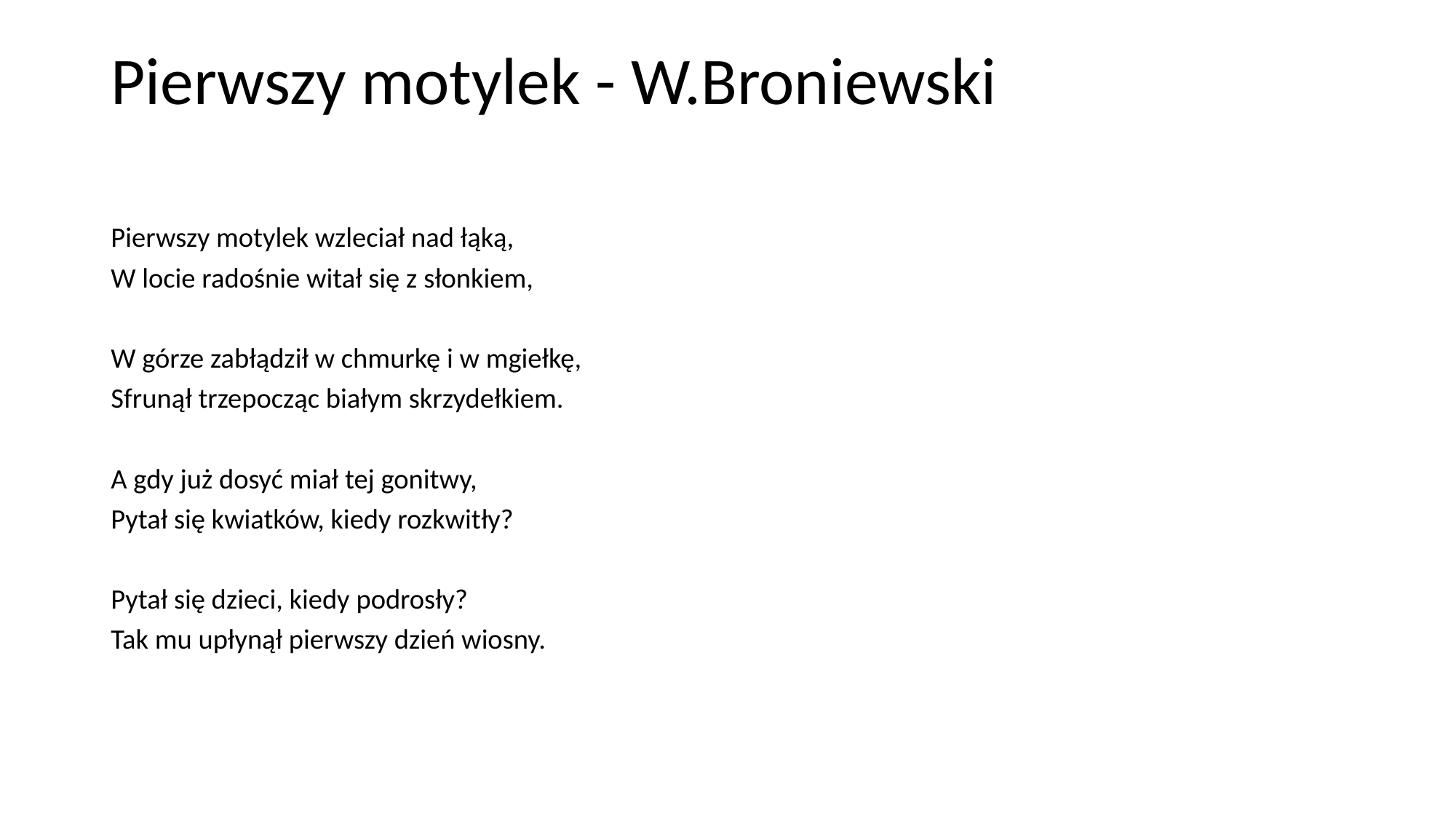

# Pierwszy motylek - W.Broniewski
Pierwszy motylek wzleciał nad łąką,
W locie radośnie witał się z słonkiem,

W górze zabłądził w chmurkę i w mgiełkę,
Sfrunął trzepocząc białym skrzydełkiem.

A gdy już dosyć miał tej gonitwy,
Pytał się kwiatków, kiedy rozkwitły?

Pytał się dzieci, kiedy podrosły?
Tak mu upłynął pierwszy dzień wiosny.